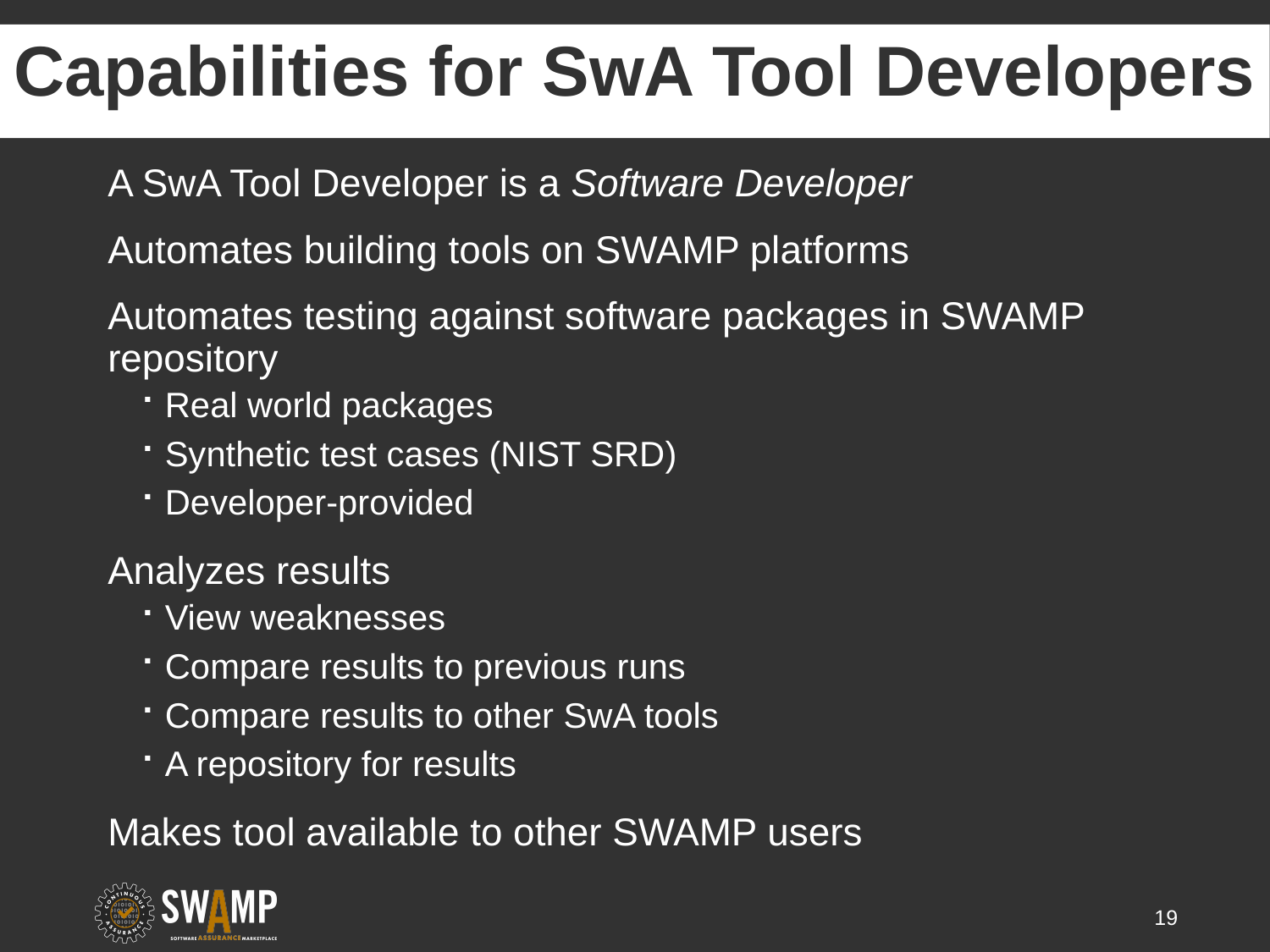

# Capabilities for SwA Tool Developers
A SwA Tool Developer is a Software Developer
Automates building tools on SWAMP platforms
Automates testing against software packages in SWAMP repository
Real world packages
Synthetic test cases (NIST SRD)
Developer-provided
Analyzes results
View weaknesses
Compare results to previous runs
Compare results to other SwA tools
A repository for results
Makes tool available to other SWAMP users
19